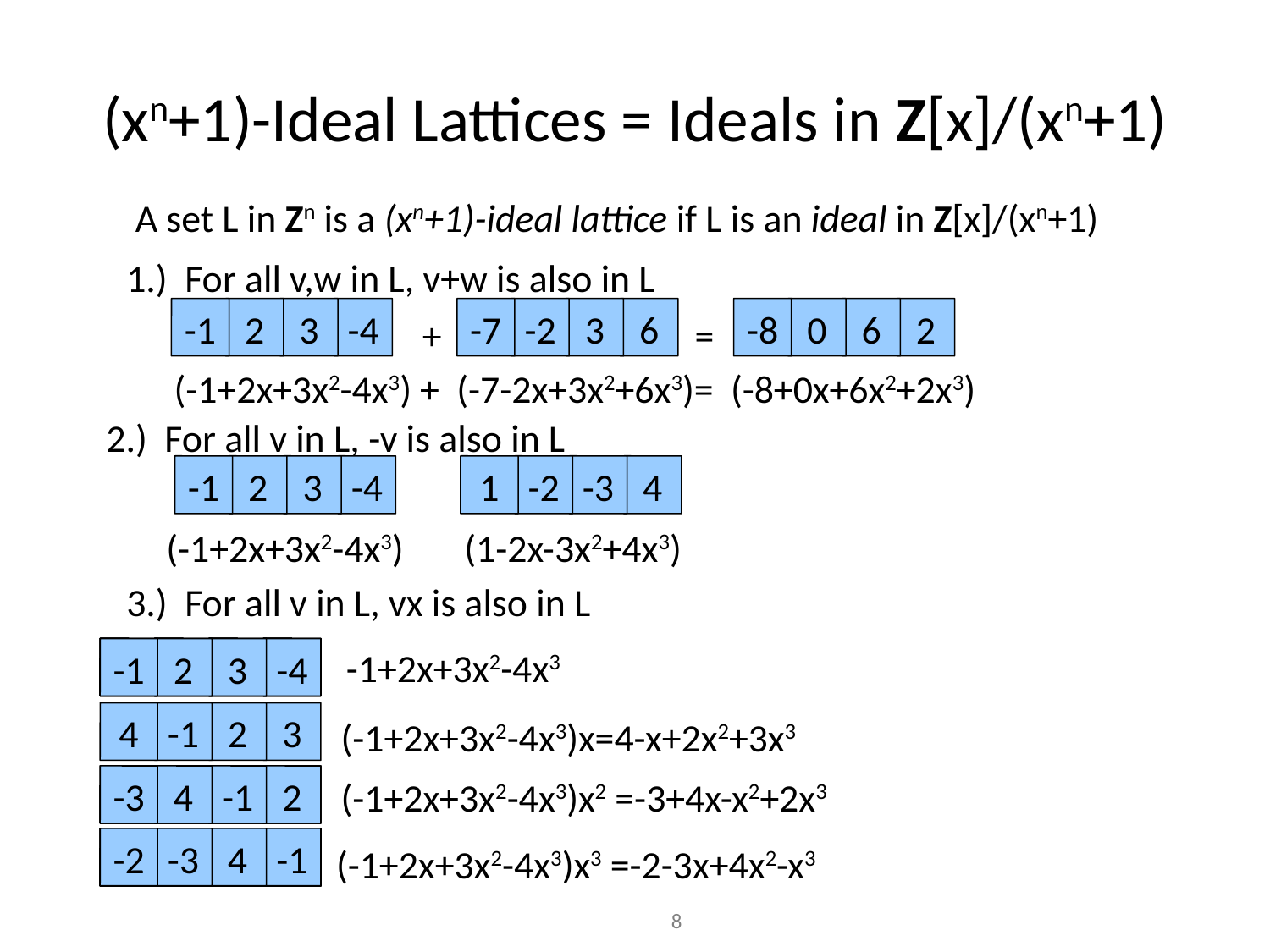

# (xn+1)-Ideal Lattices = Ideals in Z[x]/(xn+1)
 A set L in Zn is a (xn+1)-ideal lattice if L is an ideal in Z[x]/(xn+1)
1.)  For all v,w in L, v+w is also in L
-1
2
3
-4
-7
-2
3
6
-8
0
6
2
+
=
(-1+2x+3x2-4x3) +  (-7-2x+3x2+6x3)=  (-8+0x+6x2+2x3)
2.)  For all v in L, -v is also in L
-1
2
3
-4
1
-2
-3
4
(-1+2x+3x2-4x3)       (1-2x-3x2+4x3)
3.)  For all v in L, vx is also in L
-1+2x+3x2-4x3
-1
-1
-1
-1
-1
-1
2
2
2
2
2
2
3
3
3
3
3
3
-4
-4
-4
-4
-4
-4
4
-1
2
3
(-1+2x+3x2-4x3)x=4-x+2x2+3x3
-1
-1
-3
2
2
4
3
3
-1
-4
-4
2
(-1+2x+3x2-4x3)x2 =-3+4x-x2+2x3
-1
-1
-1
-1
-1
-2
2
2
2
2
2
-3
3
3
3
3
3
4
-4
-4
-4
-4
-4
-1
(-1+2x+3x2-4x3)x3 =-2-3x+4x2-x3